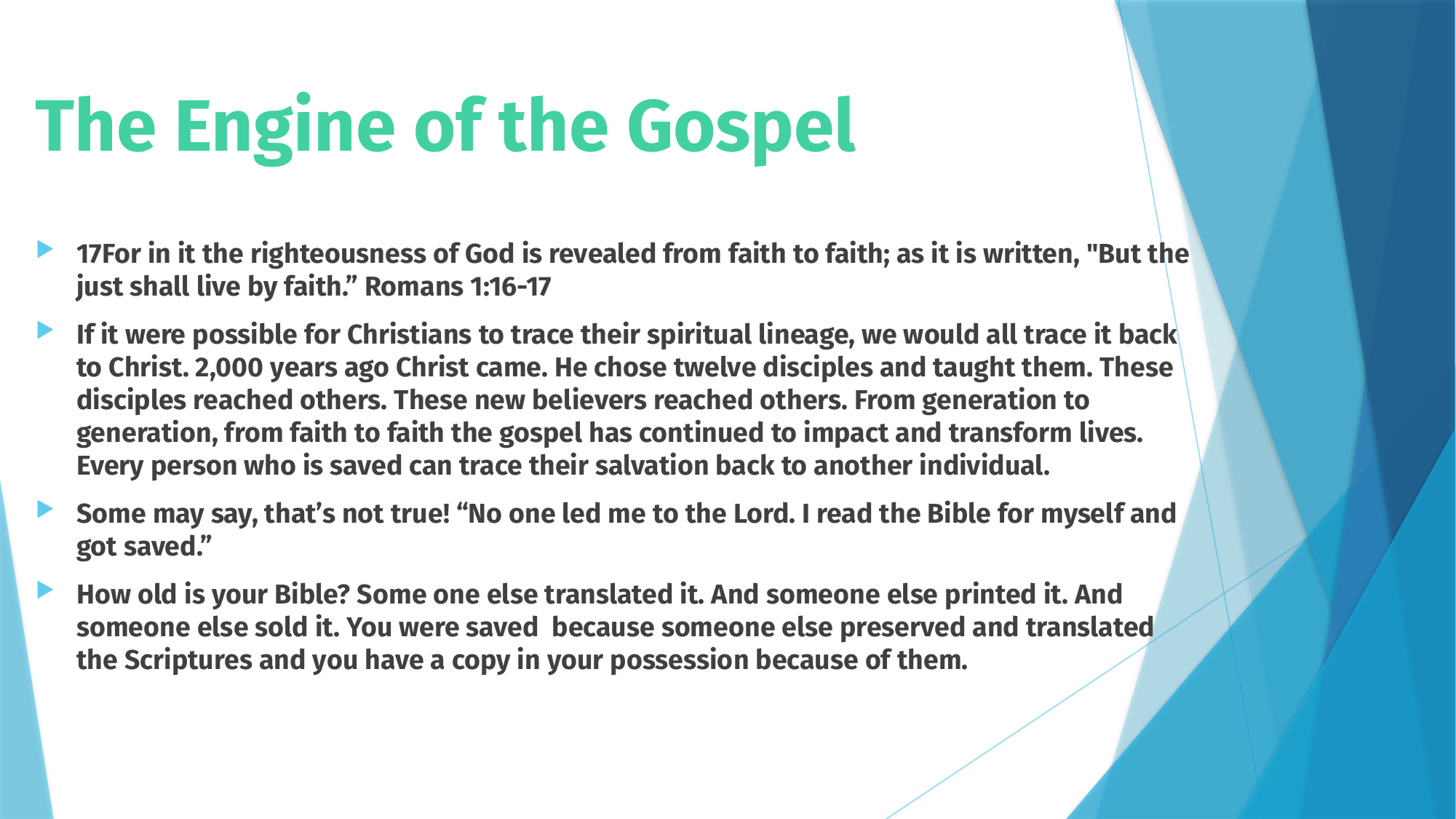

# The Engine of the Gospel
17For in it the righteousness of God is revealed from faith to faith; as it is written, "But the just shall live by faith.” Romans 1:16-17
If it were possible for Christians to trace their spiritual lineage, we would all trace it back to Christ. 2,000 years ago Christ came. He chose twelve disciples and taught them. These disciples reached others. These new believers reached others. From generation to generation, from faith to faith the gospel has continued to impact and transform lives. Every person who is saved can trace their salvation back to another individual.
Some may say, that’s not true! “No one led me to the Lord. I read the Bible for myself and got saved.”
How old is your Bible? Some one else translated it. And someone else printed it. And someone else sold it. You were saved  because someone else preserved and translated the Scriptures and you have a copy in your possession because of them.